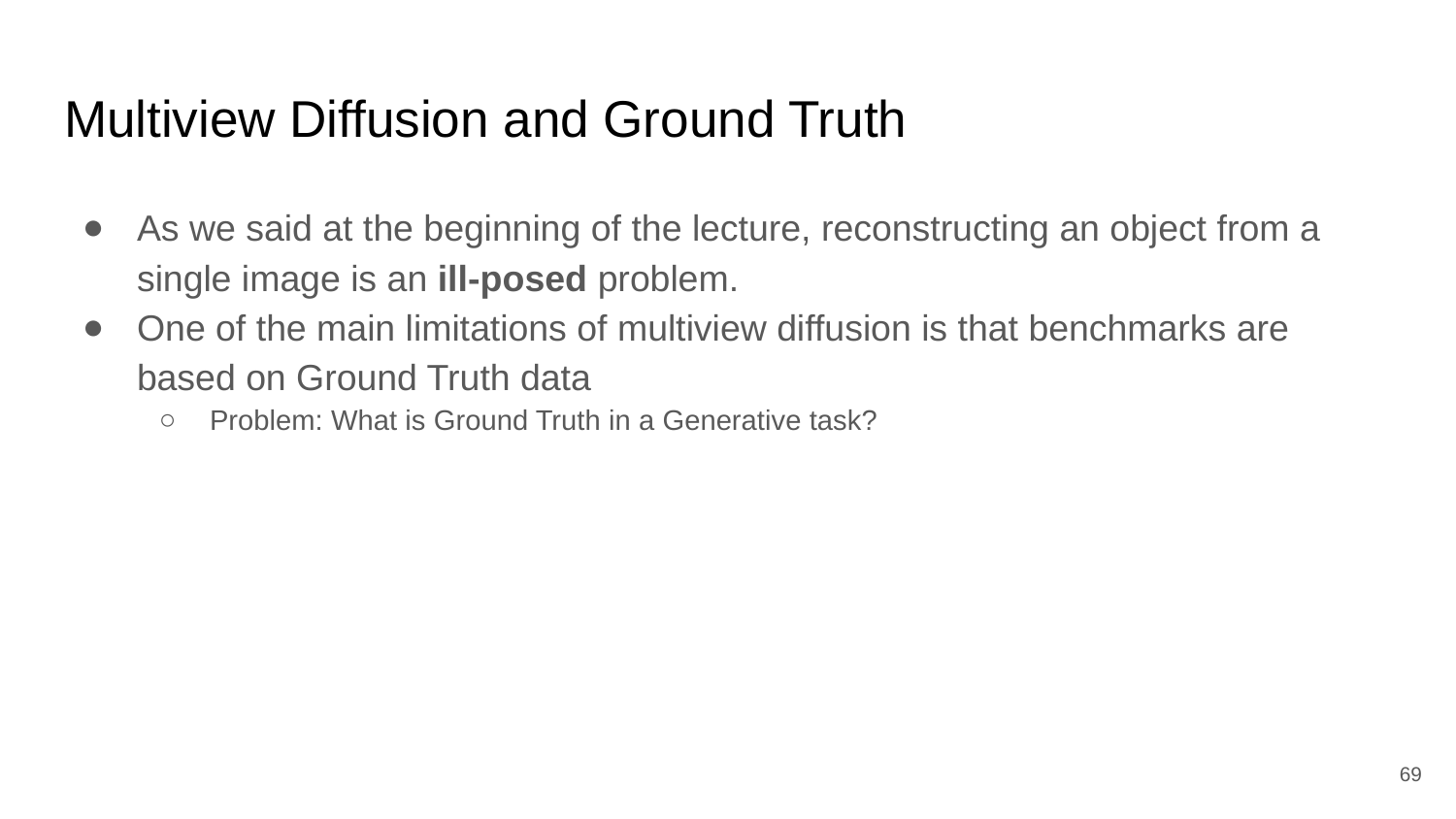

# Multiview Diffusion and Ground Truth
As we said at the beginning of the lecture, reconstructing an object from a single image is an ill-posed problem.
One of the main limitations of multiview diffusion is that benchmarks are based on Ground Truth data
Problem: What is Ground Truth in a Generative task?
69